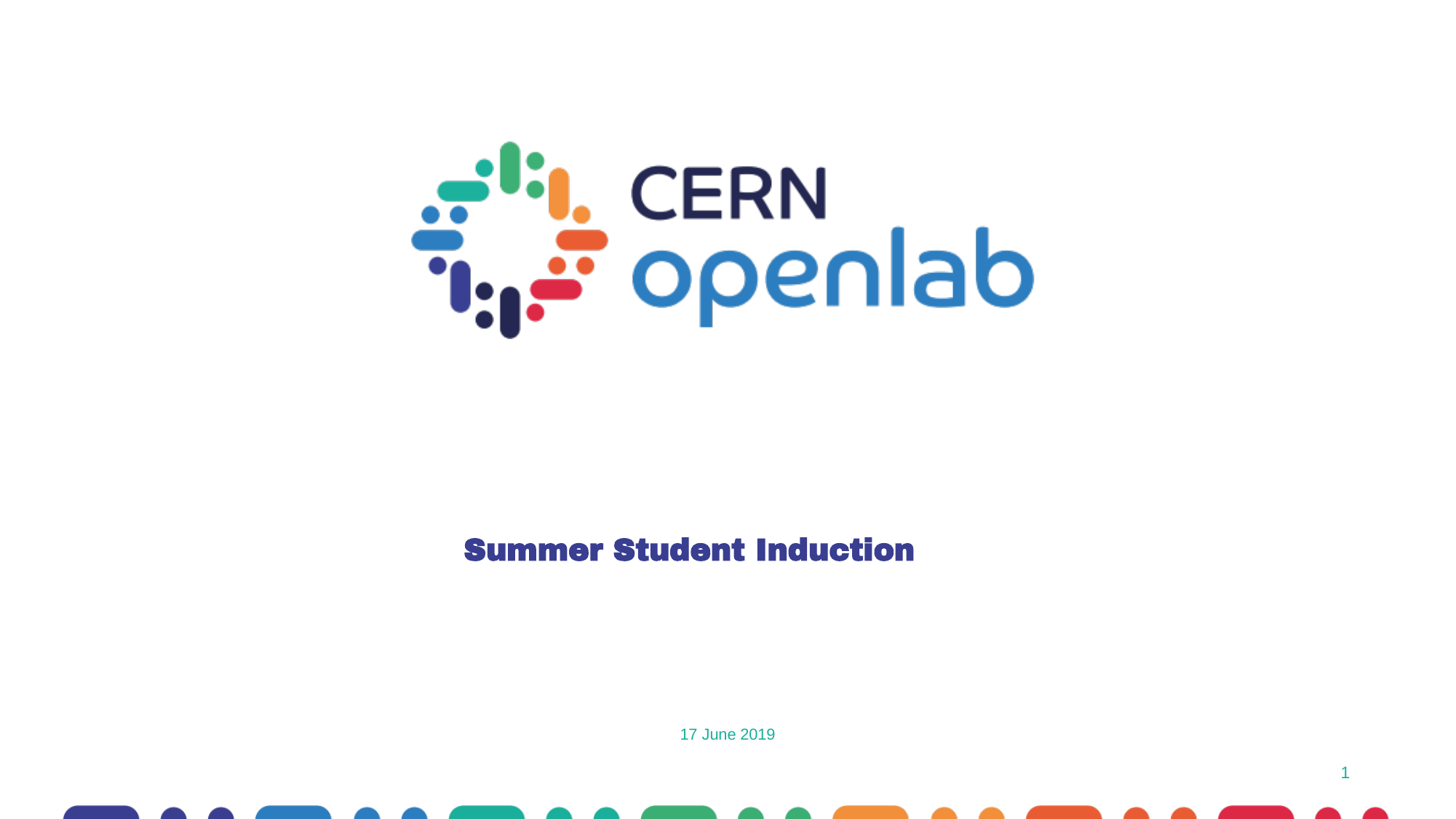

# Summer Student Induction
17 June 2019